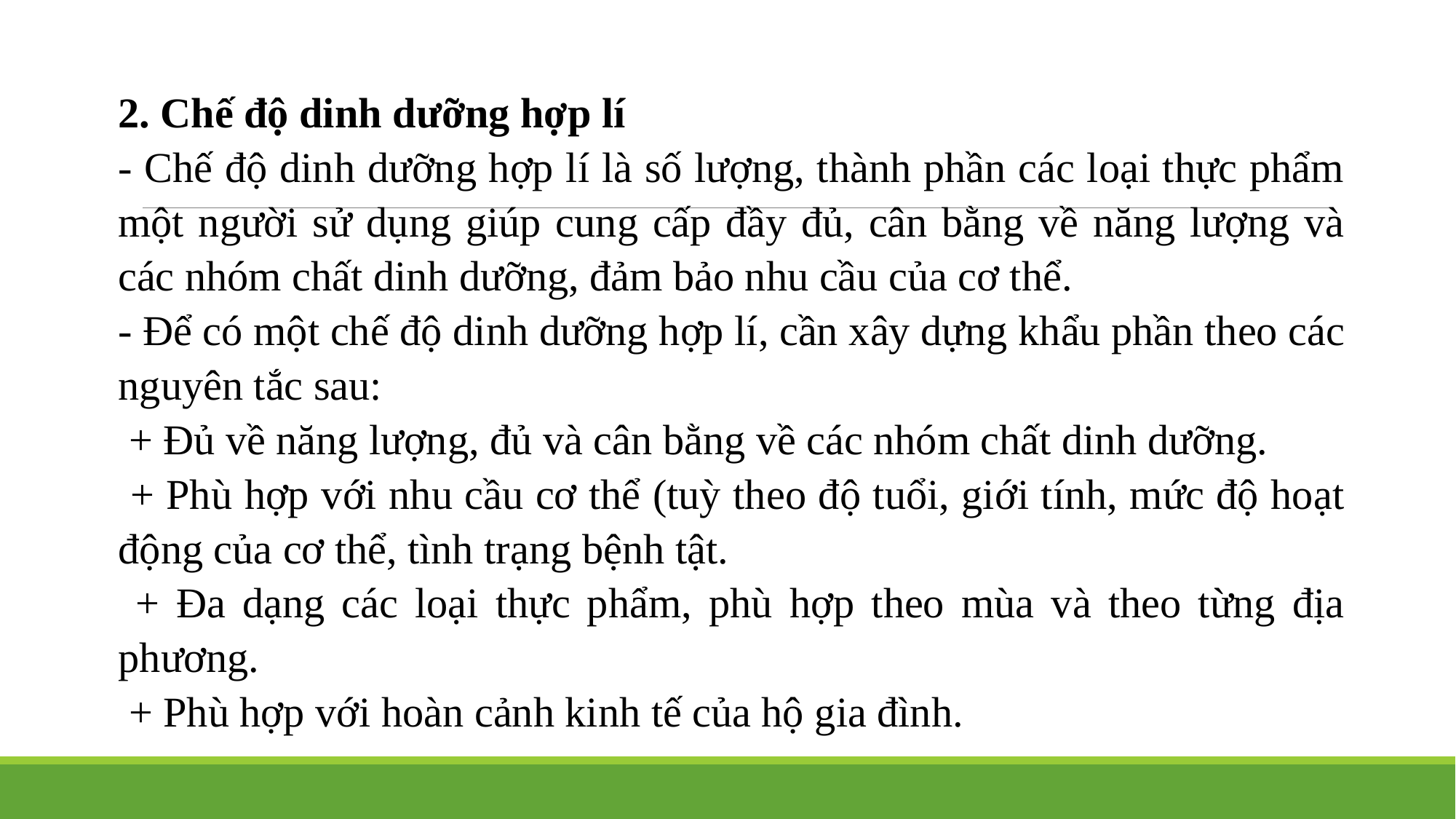

2. Chế độ dinh dưỡng hợp lí
- Chế độ dinh dưỡng hợp lí là số lượng, thành phần các loại thực phẩm một người sử dụng giúp cung cấp đầy đủ, cân bằng về năng lượng và các nhóm chất dinh dưỡng, đảm bảo nhu cầu của cơ thể.
- Để có một chế độ dinh dưỡng hợp lí, cần xây dựng khẩu phần theo các nguyên tắc sau:
 + Đủ về năng lượng, đủ và cân bằng về các nhóm chất dinh dưỡng.
 + Phù hợp với nhu cầu cơ thể (tuỳ theo độ tuổi, giới tính, mức độ hoạt động của cơ thể, tình trạng bệnh tật.
 + Đa dạng các loại thực phẩm, phù hợp theo mùa và theo từng địa phương.
 + Phù hợp với hoàn cảnh kinh tế của hộ gia đình.